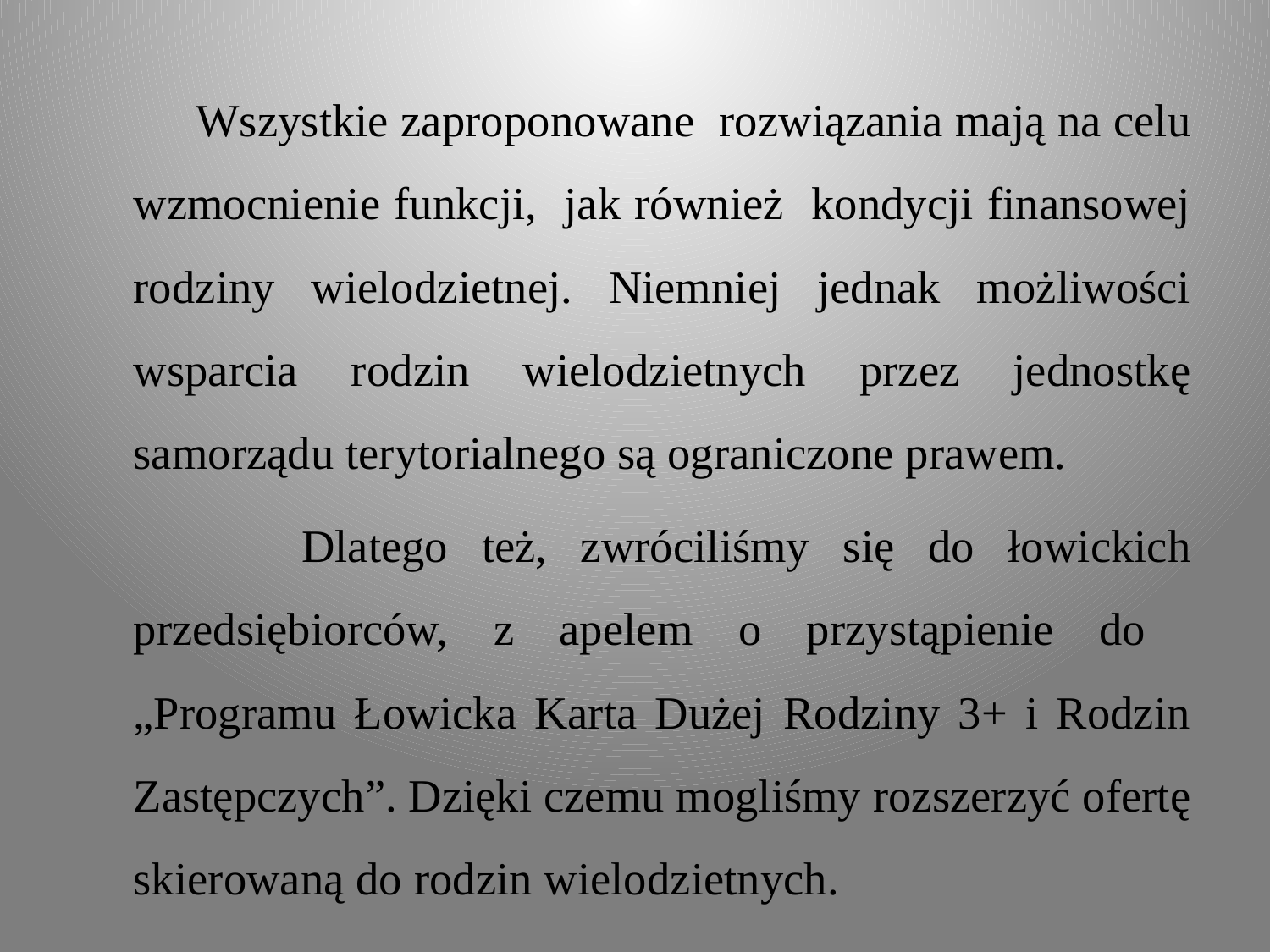

Wszystkie zaproponowane  rozwiązania mają na celu wzmocnienie funkcji,  jak również  kondycji finansowej rodziny wielodzietnej. Niemniej jednak możliwości wsparcia rodzin wielodzietnych przez jednostkę samorządu terytorialnego są ograniczone prawem.
     Dlatego też, zwróciliśmy się do łowickich przedsiębiorców, z apelem o przystąpienie do  „Programu Łowicka Karta Dużej Rodziny 3+ i Rodzin Zastępczych”. Dzięki czemu mogliśmy rozszerzyć ofertę skierowaną do rodzin wielodzietnych.